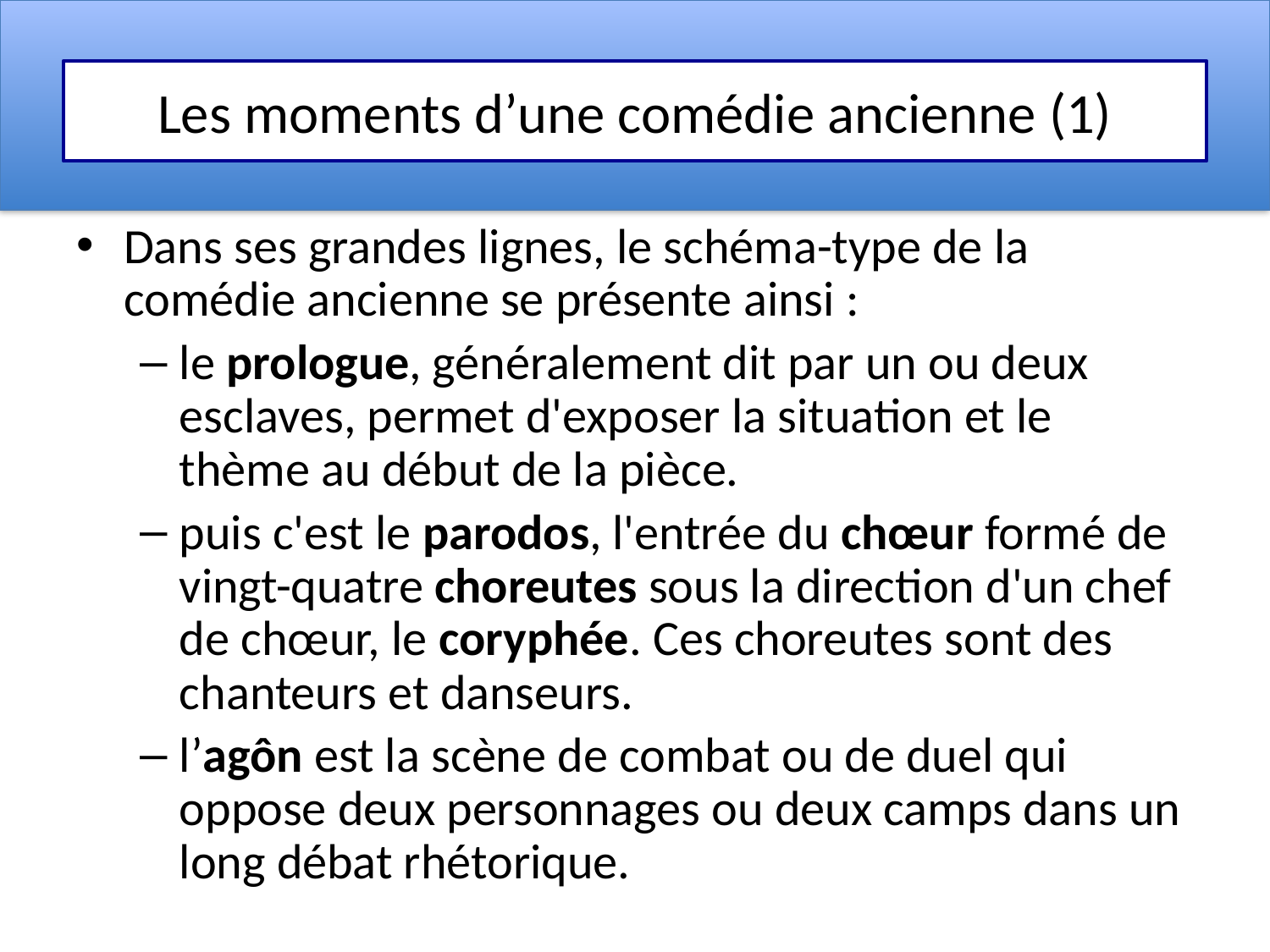

# Les moments d’une comédie ancienne (1)
Dans ses grandes lignes, le schéma-type de la comédie ancienne se présente ainsi :
le prologue, généralement dit par un ou deux esclaves, permet d'exposer la situation et le thème au début de la pièce.
puis c'est le parodos, l'entrée du chœur formé de vingt-quatre choreutes sous la direction d'un chef de chœur, le coryphée. Ces choreutes sont des chanteurs et danseurs.
l’agôn est la scène de combat ou de duel qui oppose deux personnages ou deux camps dans un long débat rhétorique.